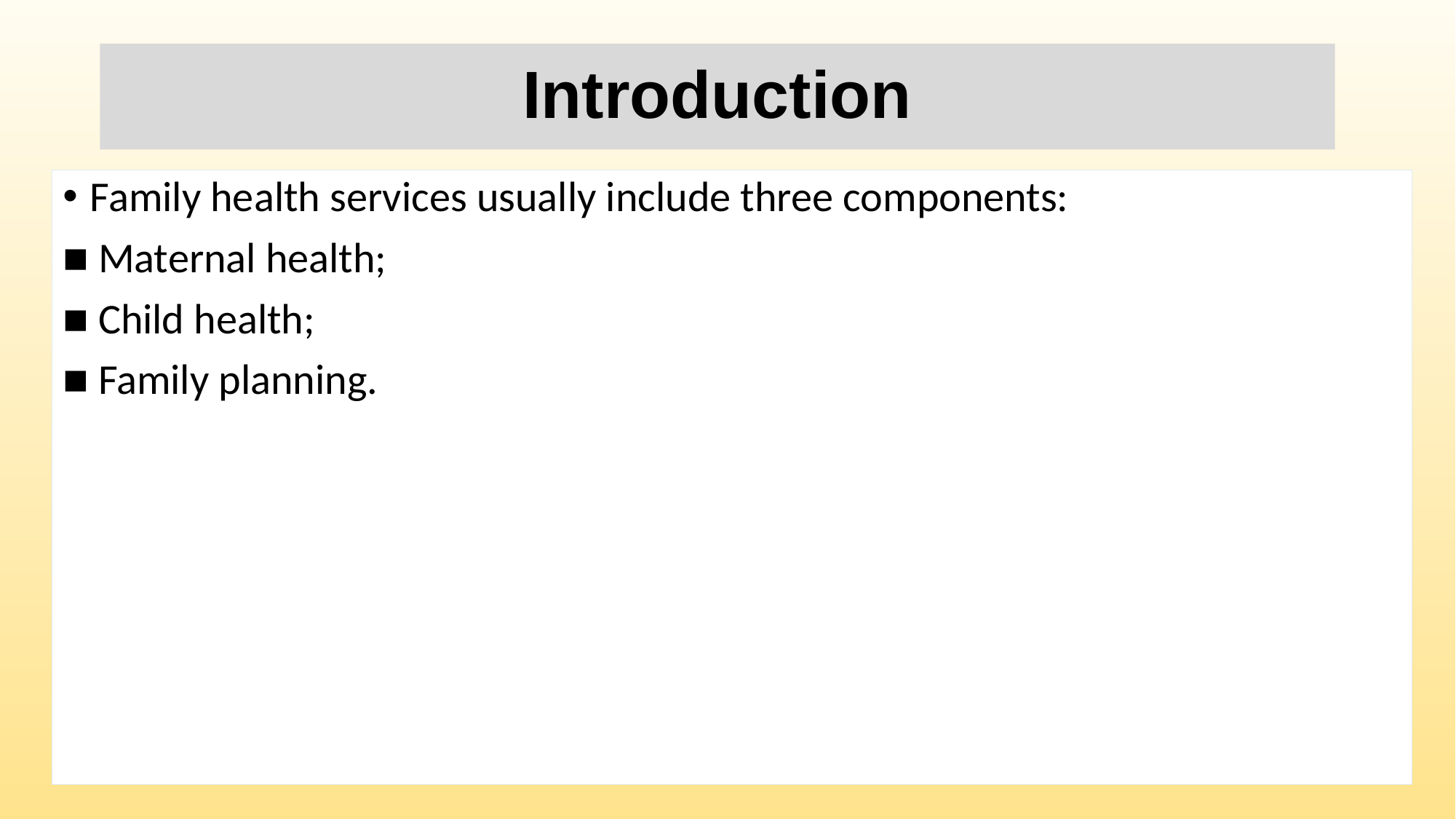

# Introduction
Family health services usually include three components:
■ Maternal health;
■ Child health;
■ Family planning.